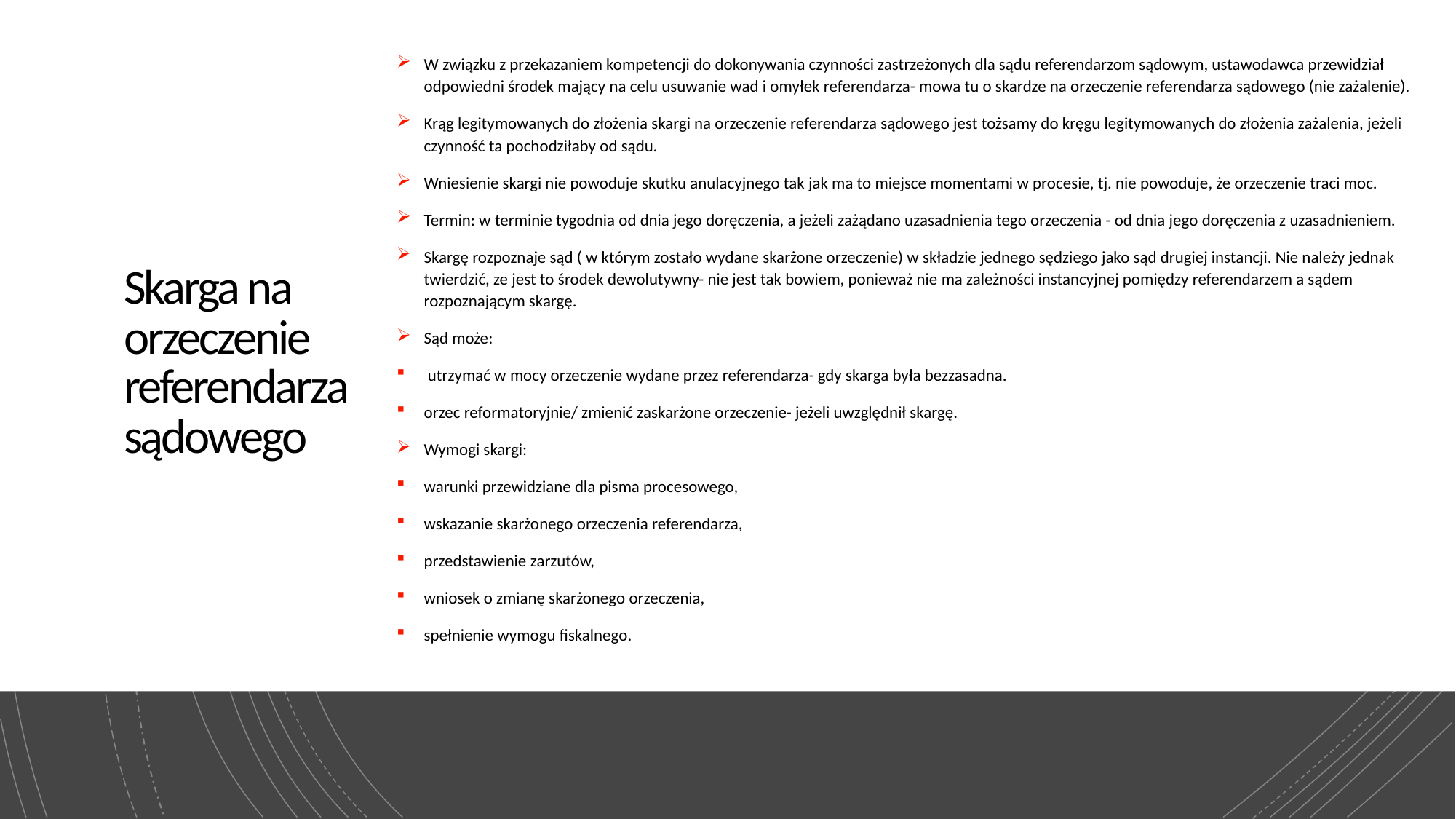

W związku z przekazaniem kompetencji do dokonywania czynności zastrzeżonych dla sądu referendarzom sądowym, ustawodawca przewidział odpowiedni środek mający na celu usuwanie wad i omyłek referendarza- mowa tu o skardze na orzeczenie referendarza sądowego (nie zażalenie).
Krąg legitymowanych do złożenia skargi na orzeczenie referendarza sądowego jest tożsamy do kręgu legitymowanych do złożenia zażalenia, jeżeli czynność ta pochodziłaby od sądu.
Wniesienie skargi nie powoduje skutku anulacyjnego tak jak ma to miejsce momentami w procesie, tj. nie powoduje, że orzeczenie traci moc.
Termin: w terminie tygodnia od dnia jego doręczenia, a jeżeli zażądano uzasadnienia tego orzeczenia - od dnia jego doręczenia z uzasadnieniem.
Skargę rozpoznaje sąd ( w którym zostało wydane skarżone orzeczenie) w składzie jednego sędziego jako sąd drugiej instancji. Nie należy jednak twierdzić, ze jest to środek dewolutywny- nie jest tak bowiem, ponieważ nie ma zależności instancyjnej pomiędzy referendarzem a sądem rozpoznającym skargę.
Sąd może:
 utrzymać w mocy orzeczenie wydane przez referendarza- gdy skarga była bezzasadna.
orzec reformatoryjnie/ zmienić zaskarżone orzeczenie- jeżeli uwzględnił skargę.
Wymogi skargi:
warunki przewidziane dla pisma procesowego,
wskazanie skarżonego orzeczenia referendarza,
przedstawienie zarzutów,
wniosek o zmianę skarżonego orzeczenia,
spełnienie wymogu fiskalnego.

# Skarga na orzeczenie referendarza sądowego